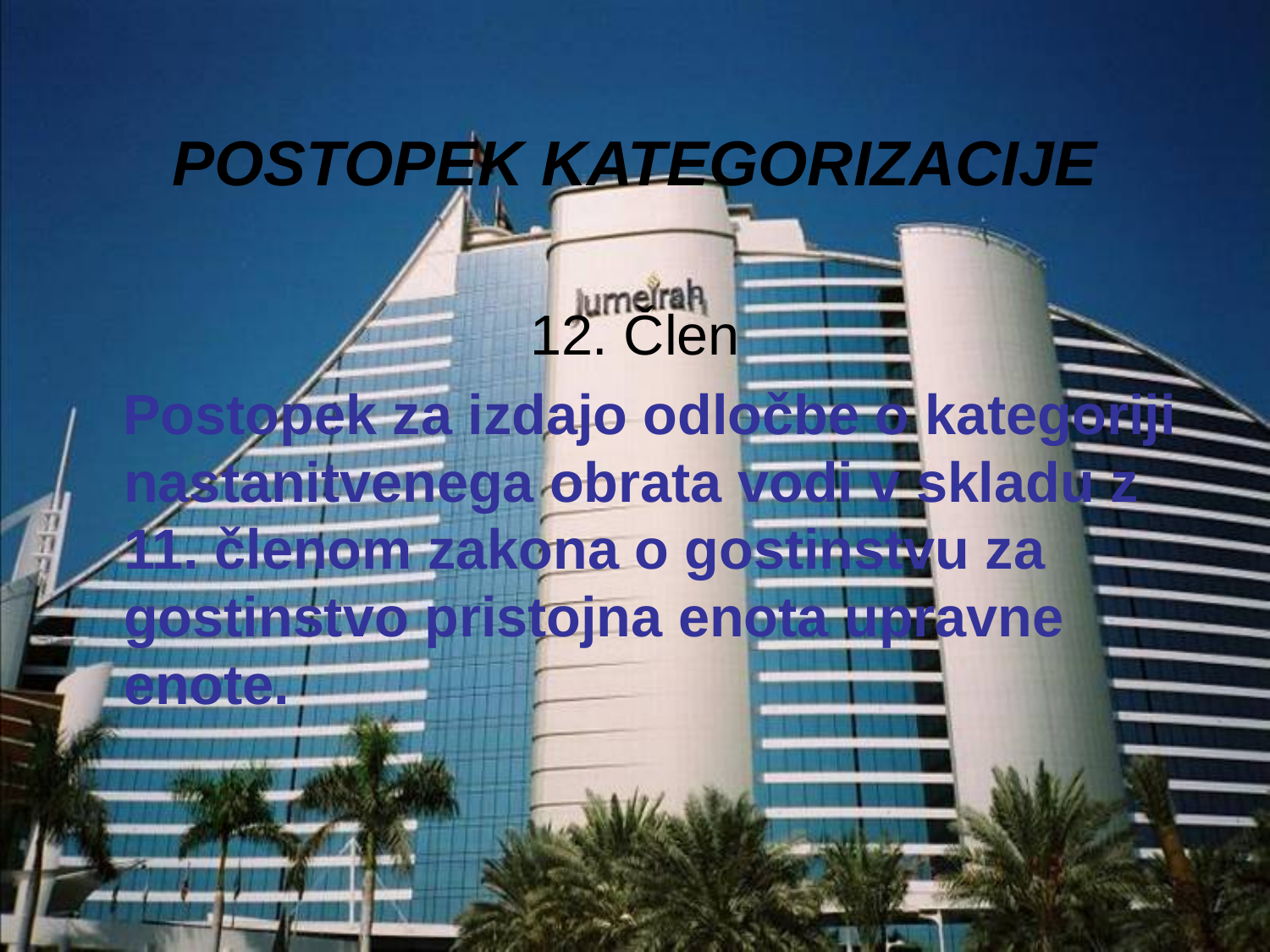

POSTOPEK KATEGORIZACIJE

12. Člen
   Postopek za izdajo odločbe o kategoriji nastanitvenega obrata vodi v skladu z 11. členom zakona o gostinstvu za gostinstvo pristojna enota upravne enote.